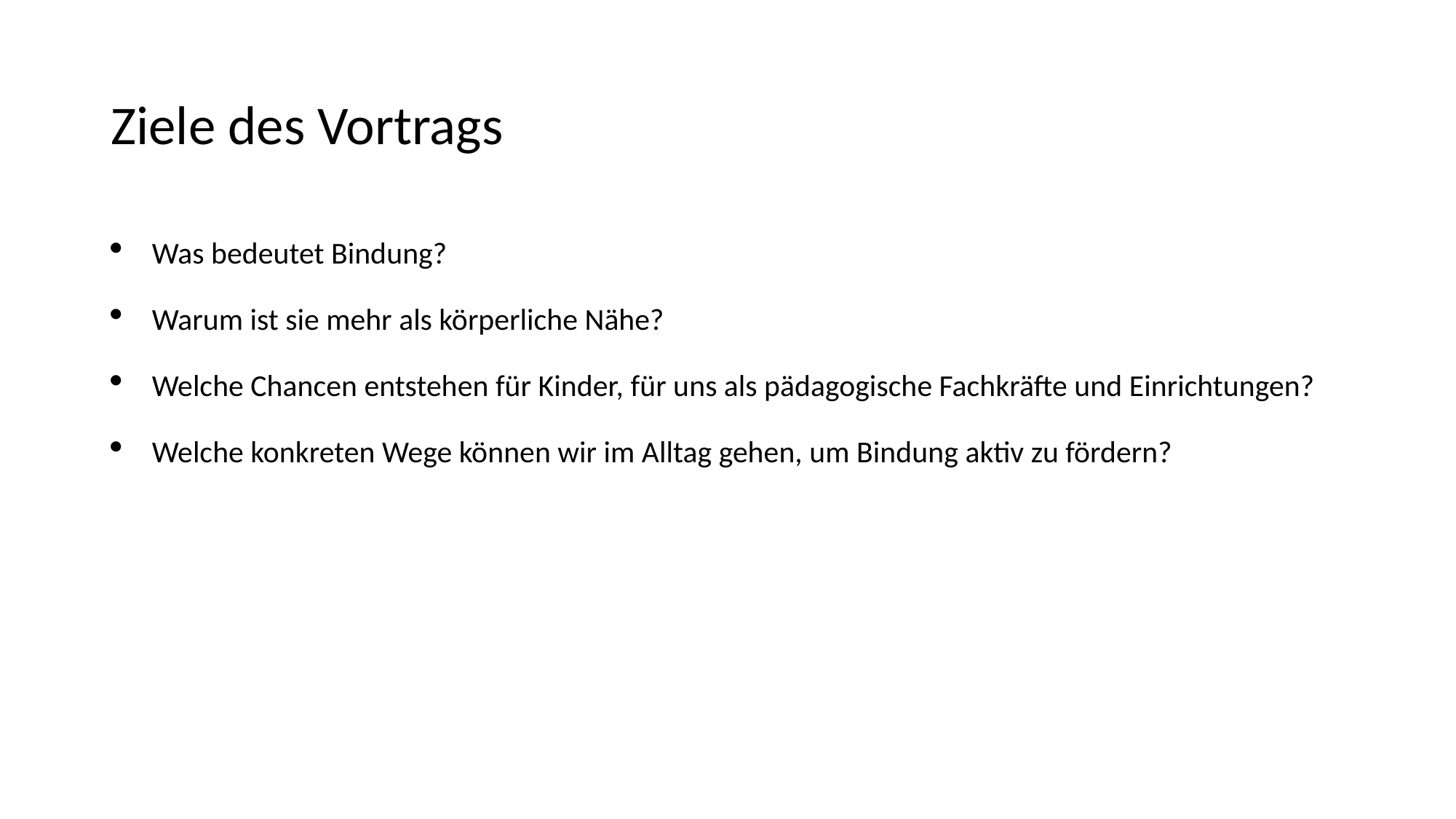

# Ziele des Vortrags
Was bedeutet Bindung?
Warum ist sie mehr als körperliche Nähe?
Welche Chancen entstehen für Kinder, für uns als pädagogische Fachkräfte und Einrichtungen?
Welche konkreten Wege können wir im Alltag gehen, um Bindung aktiv zu fördern?